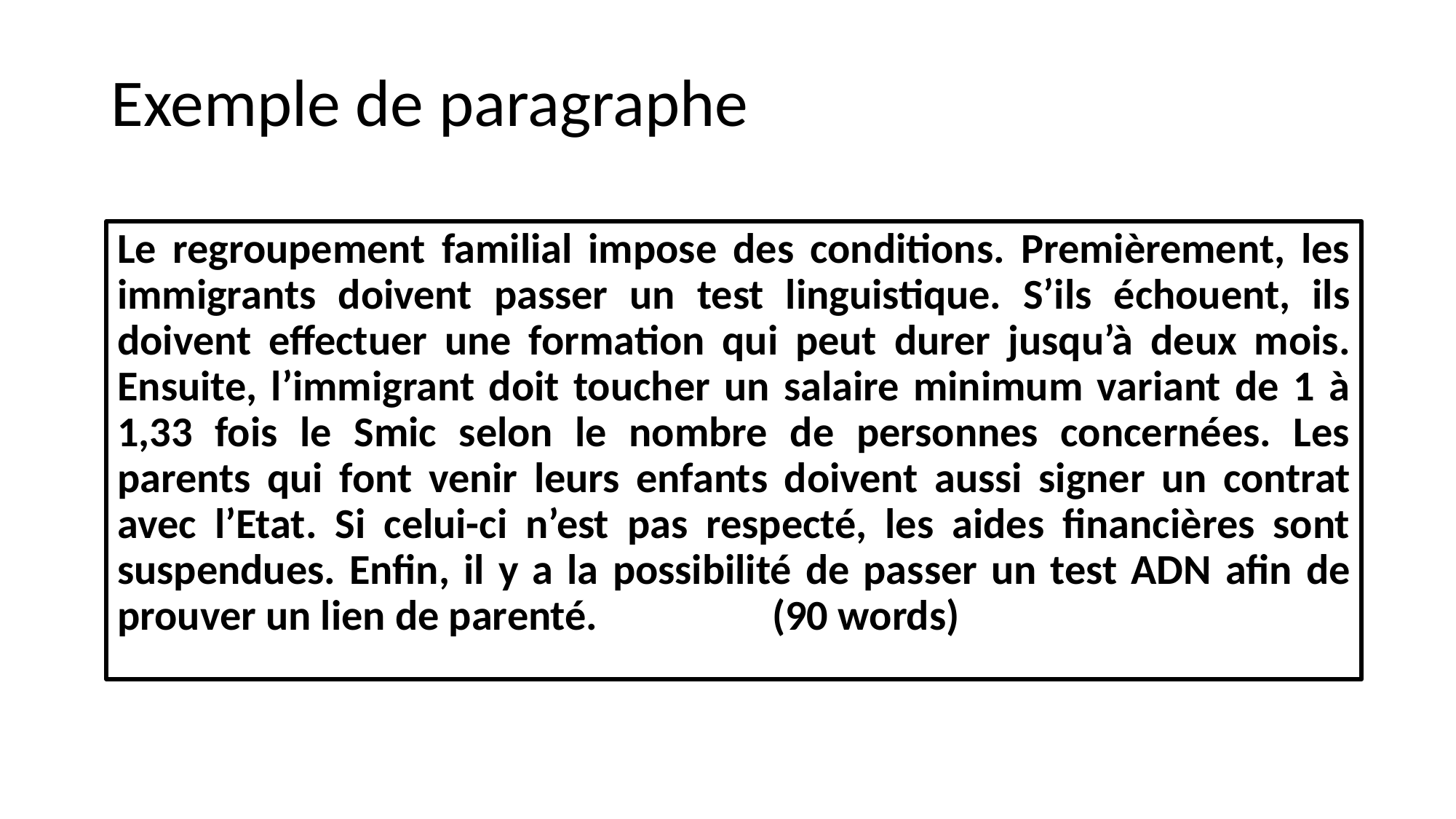

# Exemple de paragraphe
Le regroupement familial impose des conditions. Premièrement, les immigrants doivent passer un test linguistique. S’ils échouent, ils doivent effectuer une formation qui peut durer jusqu’à deux mois. Ensuite, l’immigrant doit toucher un salaire minimum variant de 1 à 1,33 fois le Smic selon le nombre de personnes concernées. Les parents qui font venir leurs enfants doivent aussi signer un contrat avec l’Etat. Si celui-ci n’est pas respecté, les aides financières sont suspendues. Enfin, il y a la possibilité de passer un test ADN afin de prouver un lien de parenté. 		(90 words)